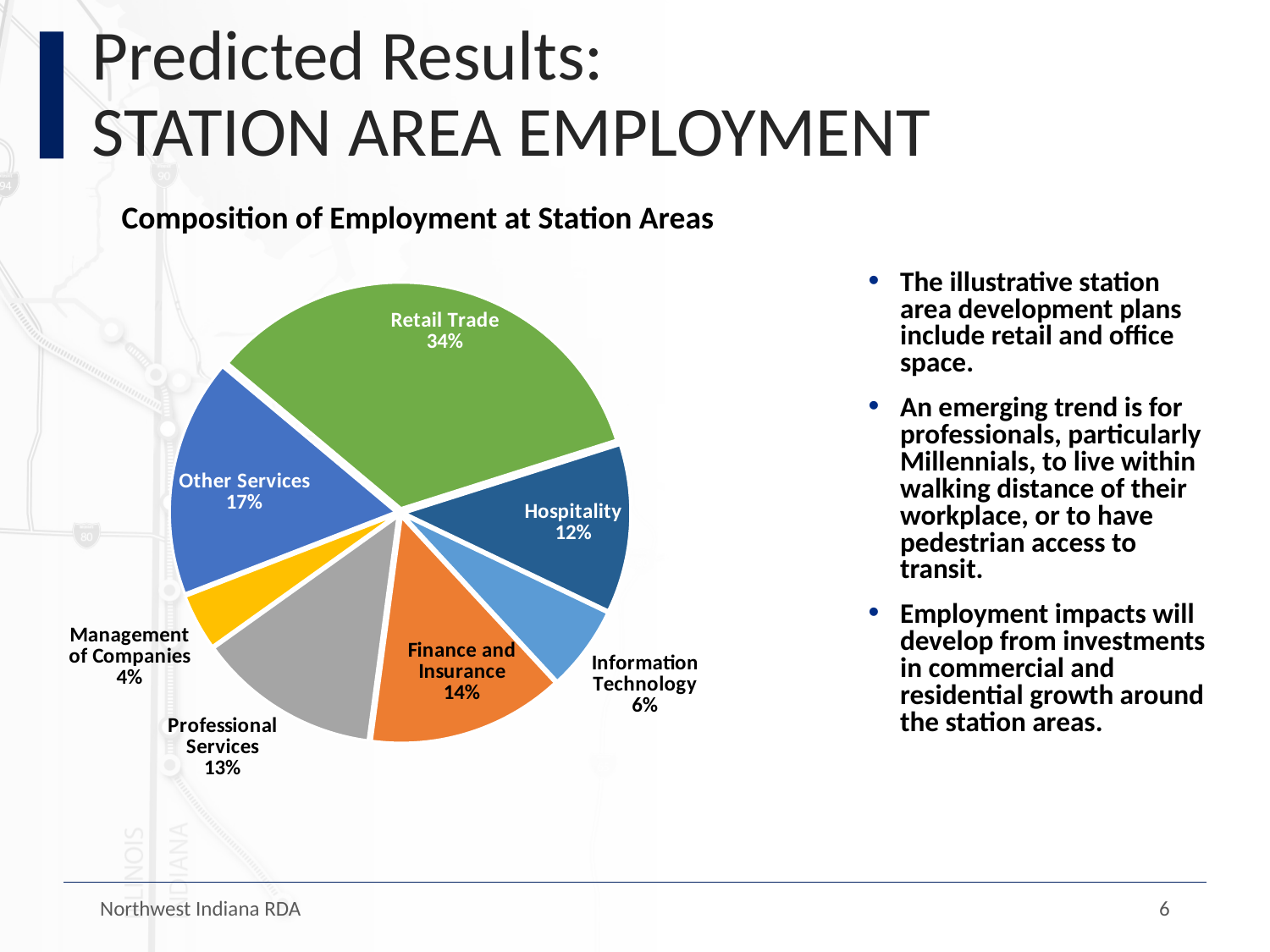

# Predicted Results: STATION AREA EMPLOYMENT
Composition of Employment at Station Areas

### Chart

| Category |  |
|---|---|
| Retail Trade | 34.0 |
| Hospitality | 12.0 |
| Information Technology | 6.0 |
| Finance and Insurance | 14.0 |
| Professional Services | 13.0 |
| Management of Companies | 4.0 |
| Other Services | 17.0 |
The illustrative station area development plans include retail and office space.
An emerging trend is for professionals, particularly Millennials, to live within walking distance of their workplace, or to have pedestrian access to transit.
Employment impacts will develop from investments in commercial and residential growth around the station areas.

Northwest Indiana RDA
6